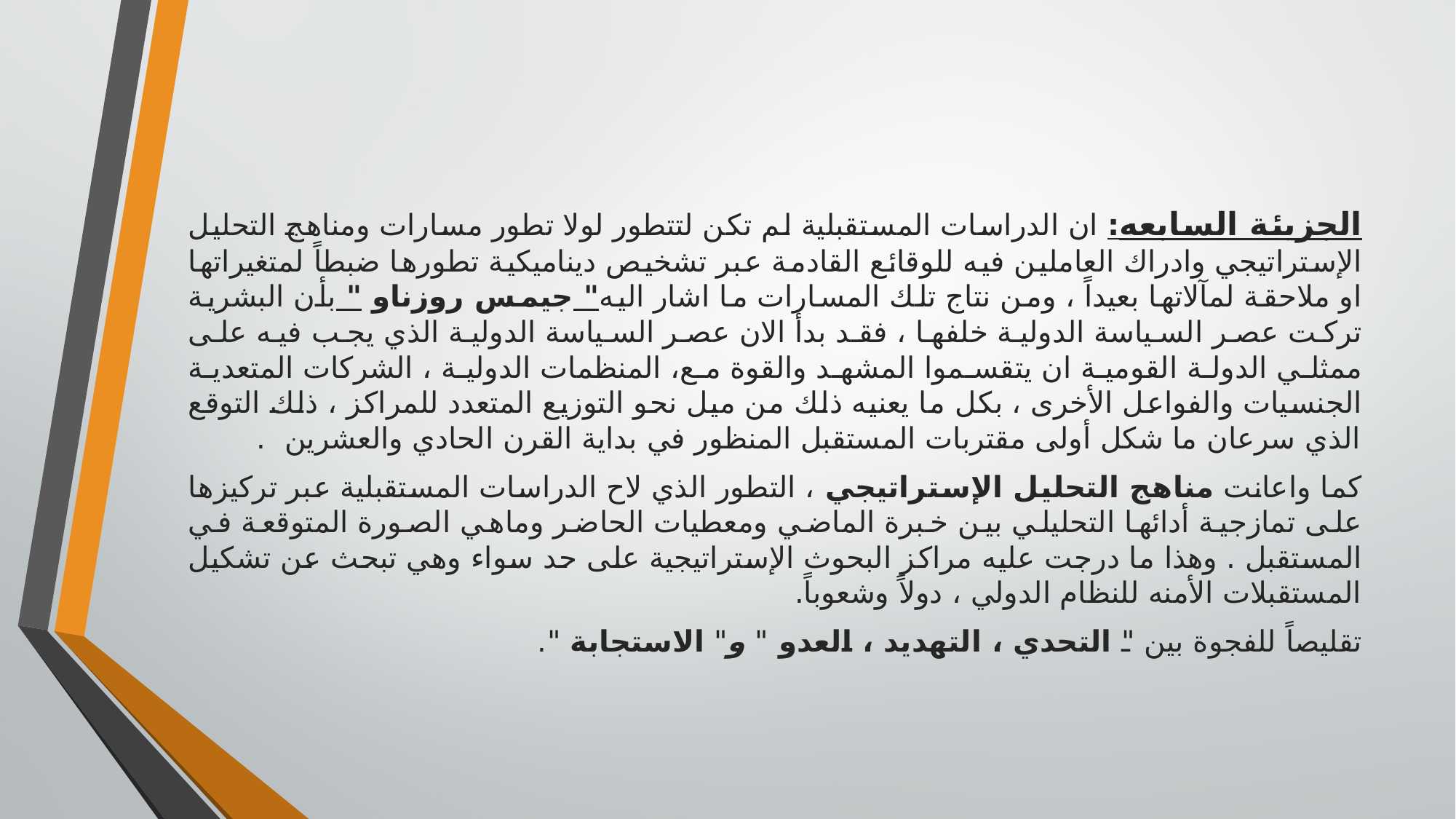

الجزيئة السابعه: ان الدراسات المستقبلية لم تكن لتتطور لولا تطور مسارات ومناهج التحليل الإستراتيجي وادراك العاملين فيه للوقائع القادمة عبر تشخيص ديناميكية تطورها ضبطاً لمتغيراتها او ملاحقة لمآلاتها بعيداً ، ومن نتاج تلك المسارات ما اشار اليه" جيمس روزناو " بأن البشرية تركت عصر السياسة الدولية خلفها ، فقد بدأ الان عصر السياسة الدولية الذي يجب فيه على ممثلي الدولة القومية ان يتقسموا المشهد والقوة مع، المنظمات الدولية ، الشركات المتعدية الجنسيات والفواعل الأخرى ، بكل ما يعنيه ذلك من ميل نحو التوزيع المتعدد للمراكز ، ذلك التوقع الذي سرعان ما شكل أولى مقتربات المستقبل المنظور في بداية القرن الحادي والعشرين  .
كما واعانت مناهج التحليل الإستراتيجي ، التطور الذي لاح الدراسات المستقبلية عبر تركيزها على تمازجية أدائها التحليلي بين خبرة الماضي ومعطيات الحاضر وماهي الصورة المتوقعة في المستقبل . وهذا ما درجت عليه مراكز البحوث الإستراتيجية على حد سواء وهي تبحث عن تشكيل المستقبلات الأمنه للنظام الدولي ، دولاً وشعوباً.
تقليصاً للفجوة بين " التحدي ، التهديد ، العدو " و" الاستجابة ".